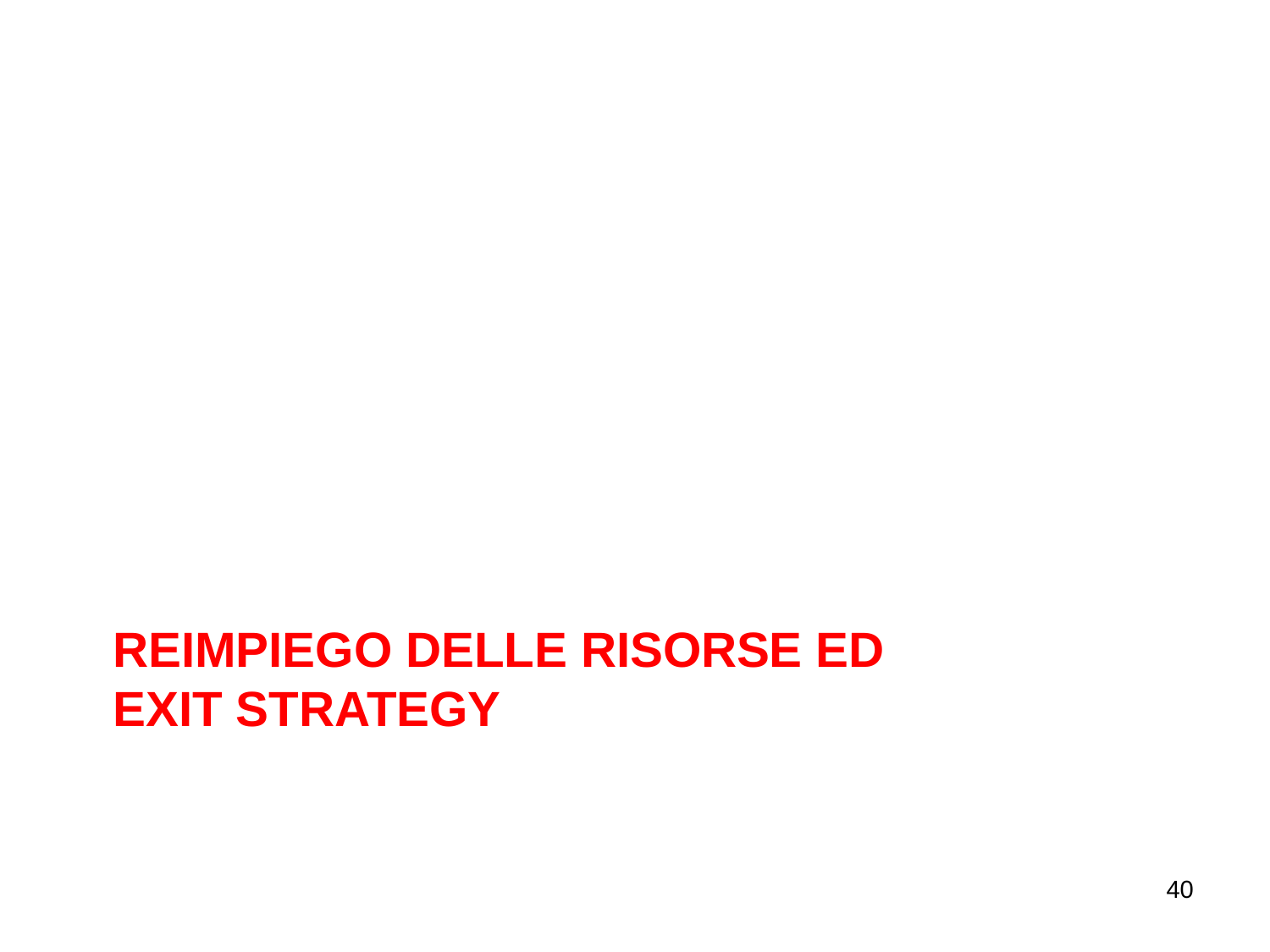

# Reimpiego delle risorse ed exit strategy
40